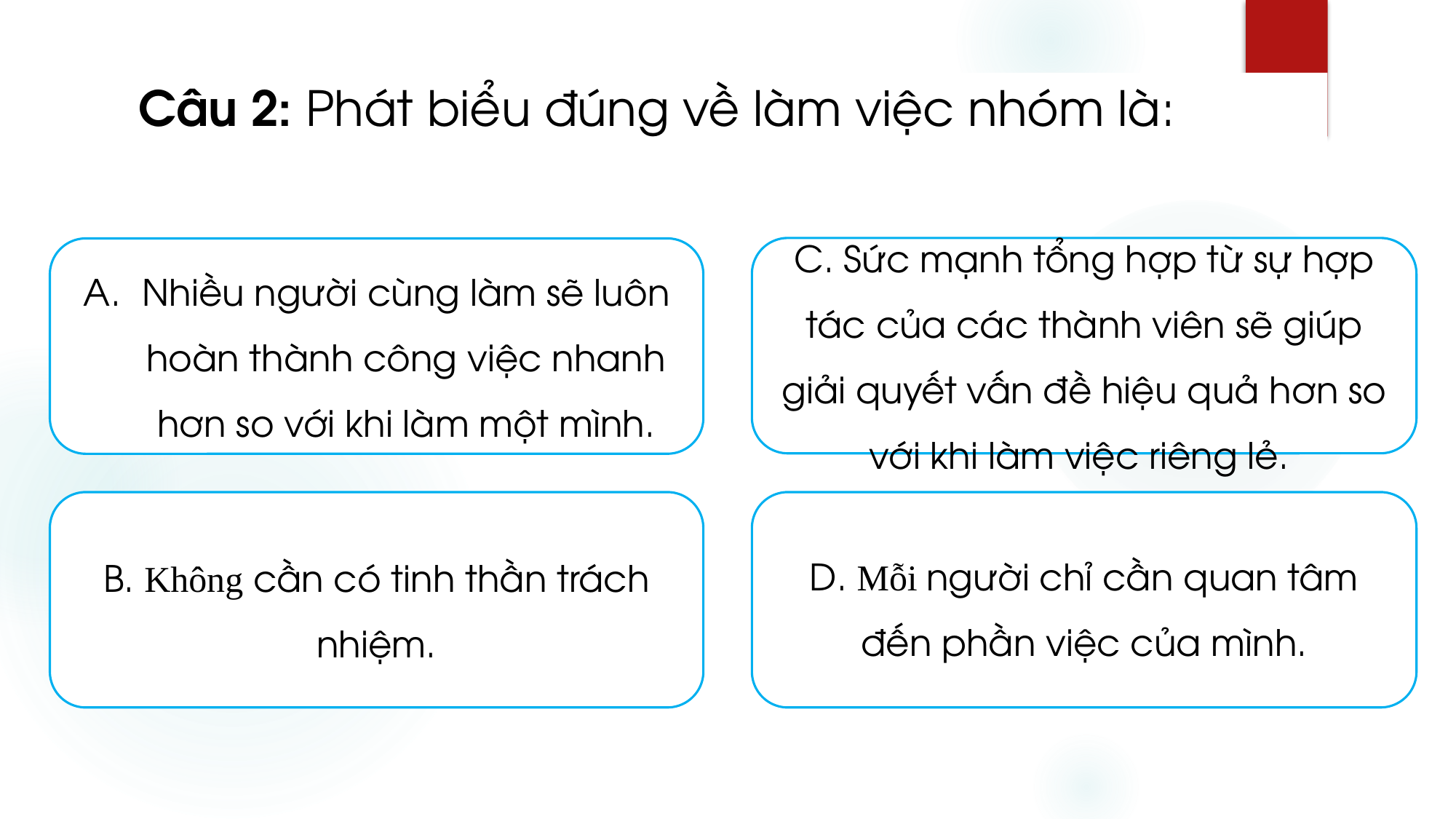

# Câu 2: Phát biểu đúng về làm việc nhóm là:
C. Sức mạnh tổng hợp từ sự hợp tác của các thành viên sẽ giúp giải quyết vấn đề hiệu quả hơn so với khi làm việc riêng lẻ.
Nhiều người cùng làm sẽ luôn hoàn thành công việc nhanh hơn so với khi làm một mình.
B. Không cần có tinh thần trách nhiệm.
D. Mỗi người chỉ cần quan tâm đến phần việc của mình.